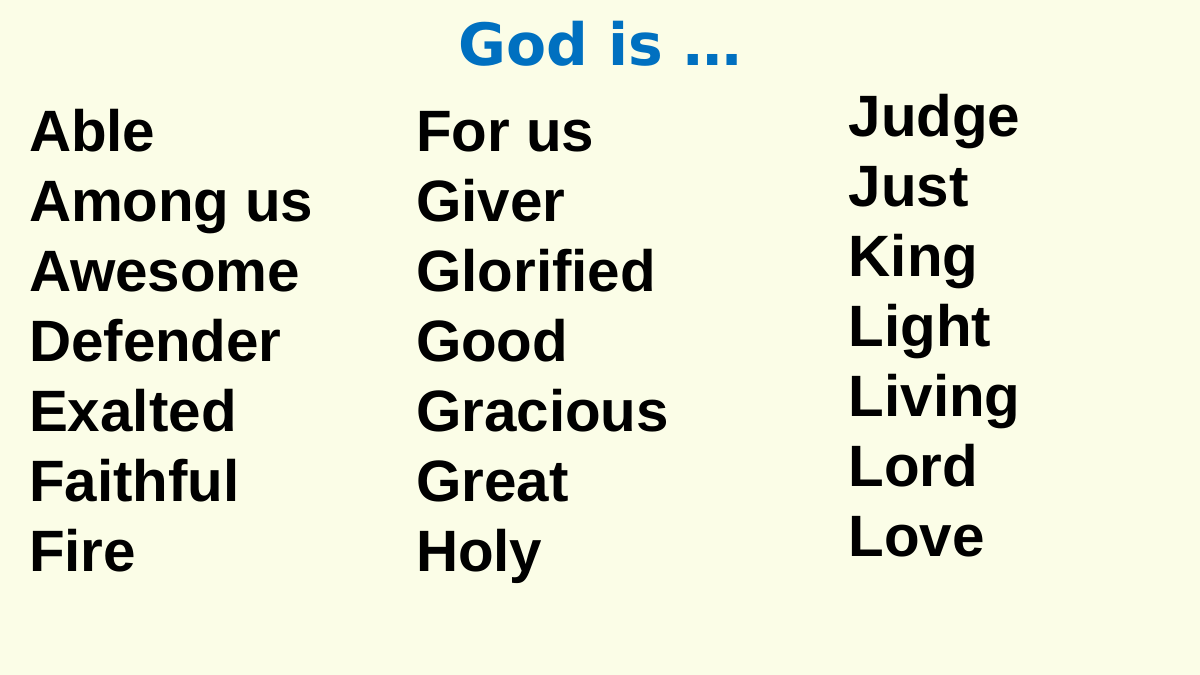

God is …
Judge
Just
King
Light
Living
Lord
Love
Able
Among us
Awesome
Defender
Exalted
Faithful
Fire
For us
Giver
Glorified
Good
Gracious
Great
Holy